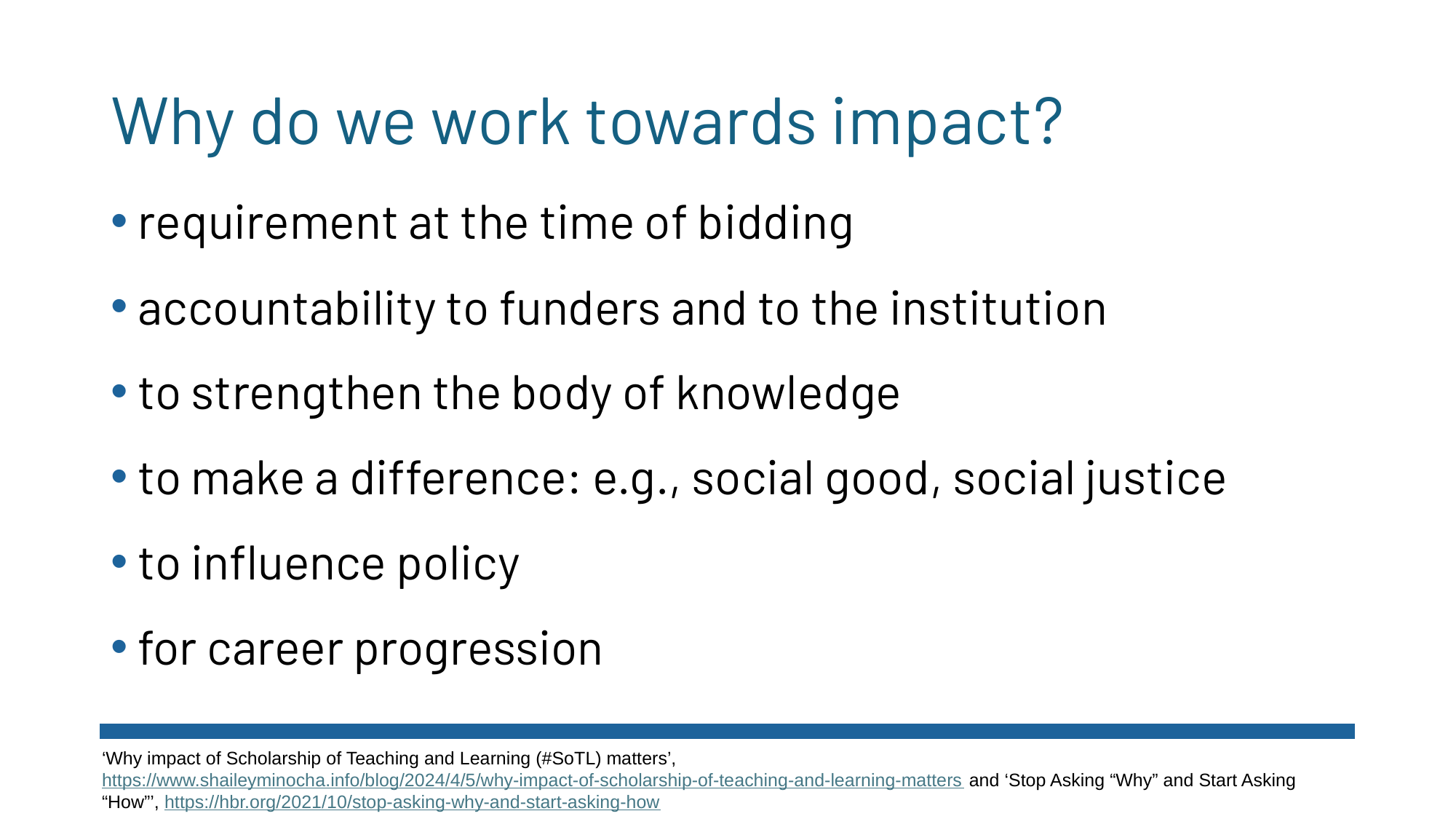

# Why do we work towards impact?
requirement at the time of bidding
accountability to funders and to the institution
to strengthen the body of knowledge
to make a difference: e.g., social good, social justice
to influence policy
for career progression

‘Why impact of Scholarship of Teaching and Learning (#SoTL) matters’, https://www.shaileyminocha.info/blog/2024/4/5/why-impact-of-scholarship-of-teaching-and-learning-matters and ‘Stop Asking “Why” and Start Asking “How”’, https://hbr.org/2021/10/stop-asking-why-and-start-asking-how